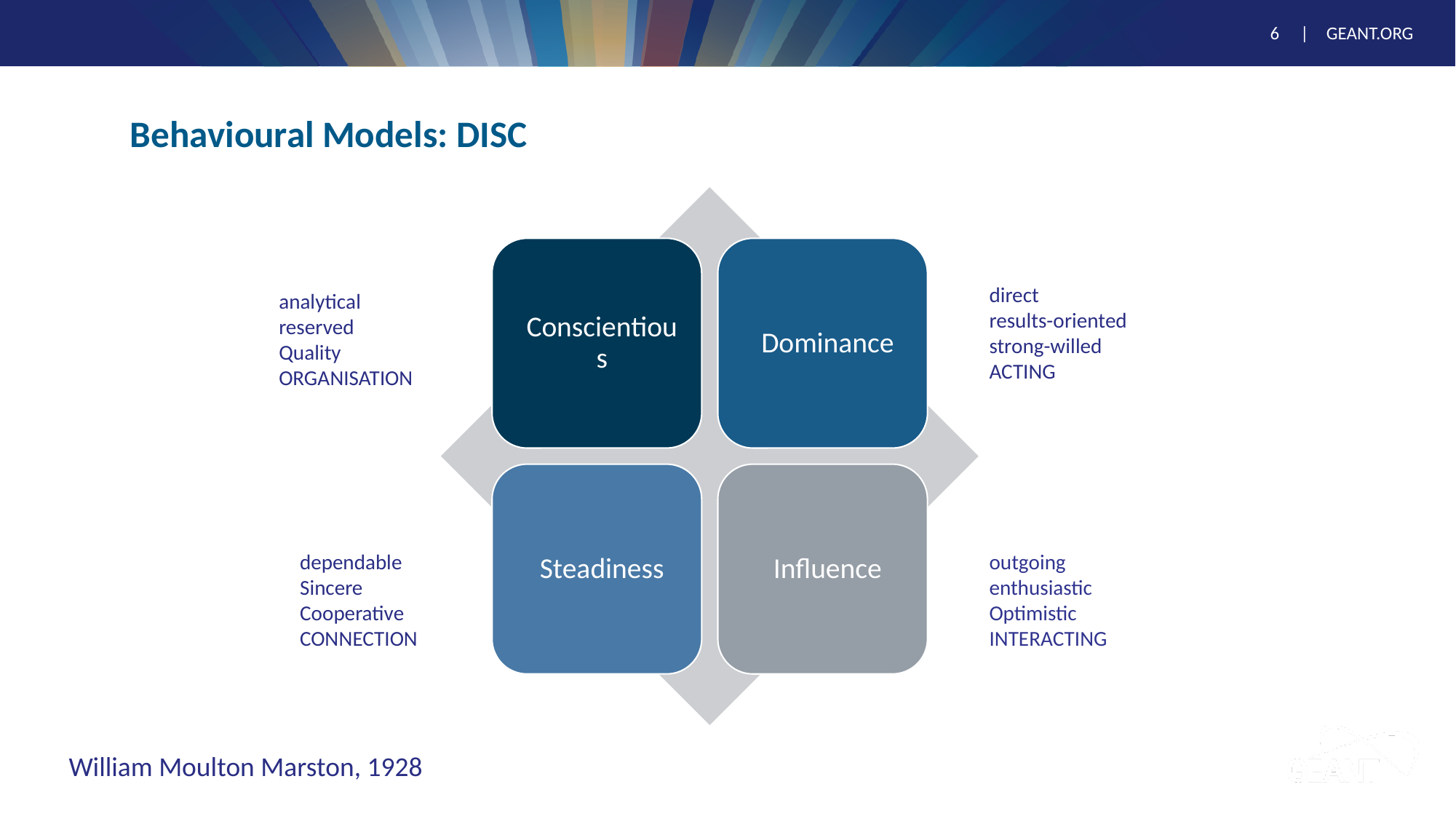

# Behavioural Models: DISC
Conscientious
Dominance
Steadiness
Influence
direct
results-oriented
strong-willed
ACTING
analytical
reserved
Quality
ORGANISATION
dependable
Sincere
Cooperative
CONNECTION

outgoing
enthusiastic
Optimistic
INTERACTING
William Moulton Marston, 1928